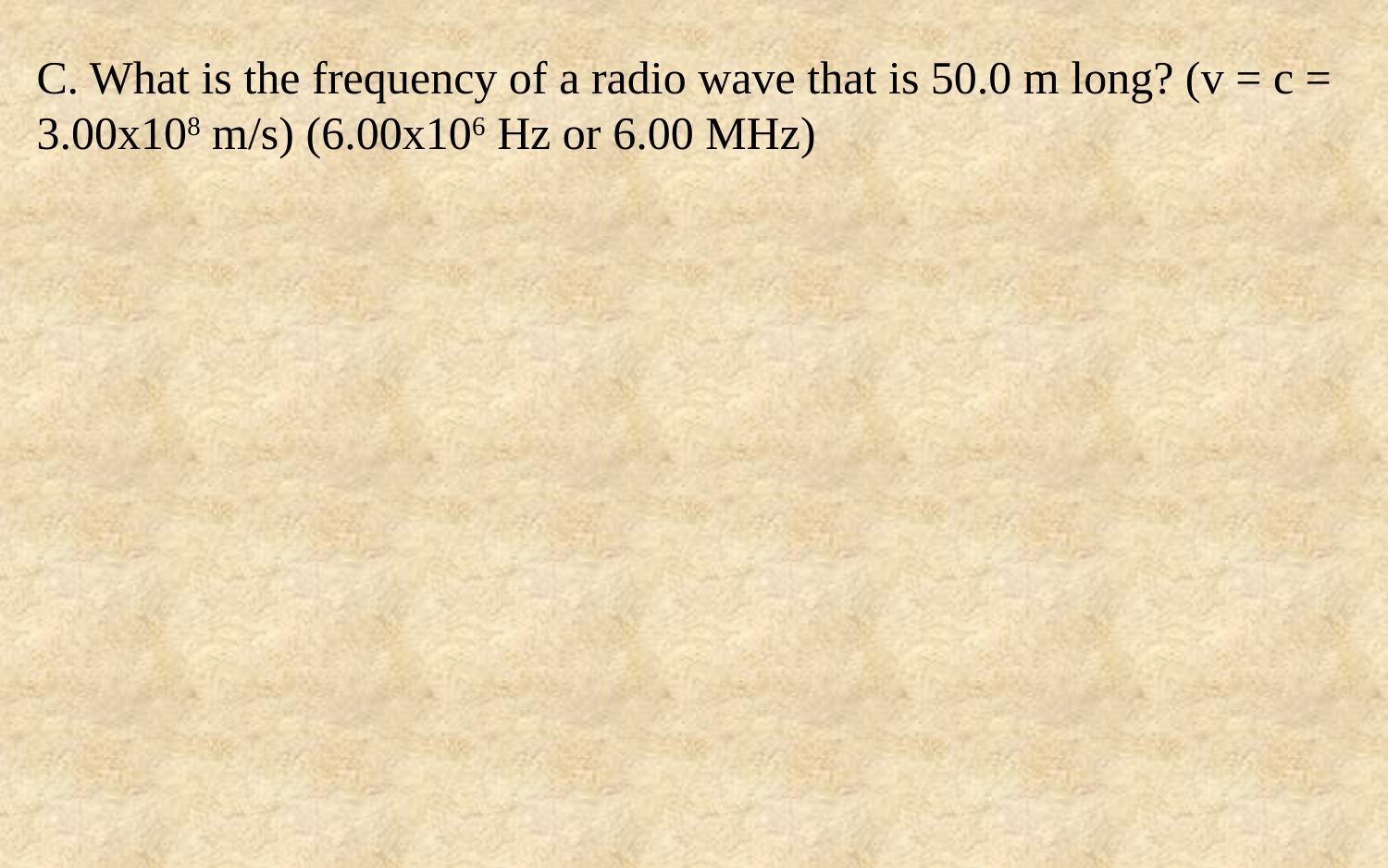

C. What is the frequency of a radio wave that is 50.0 m long? (v = c = 3.00x108 m/s) (6.00x106 Hz or 6.00 MHz)